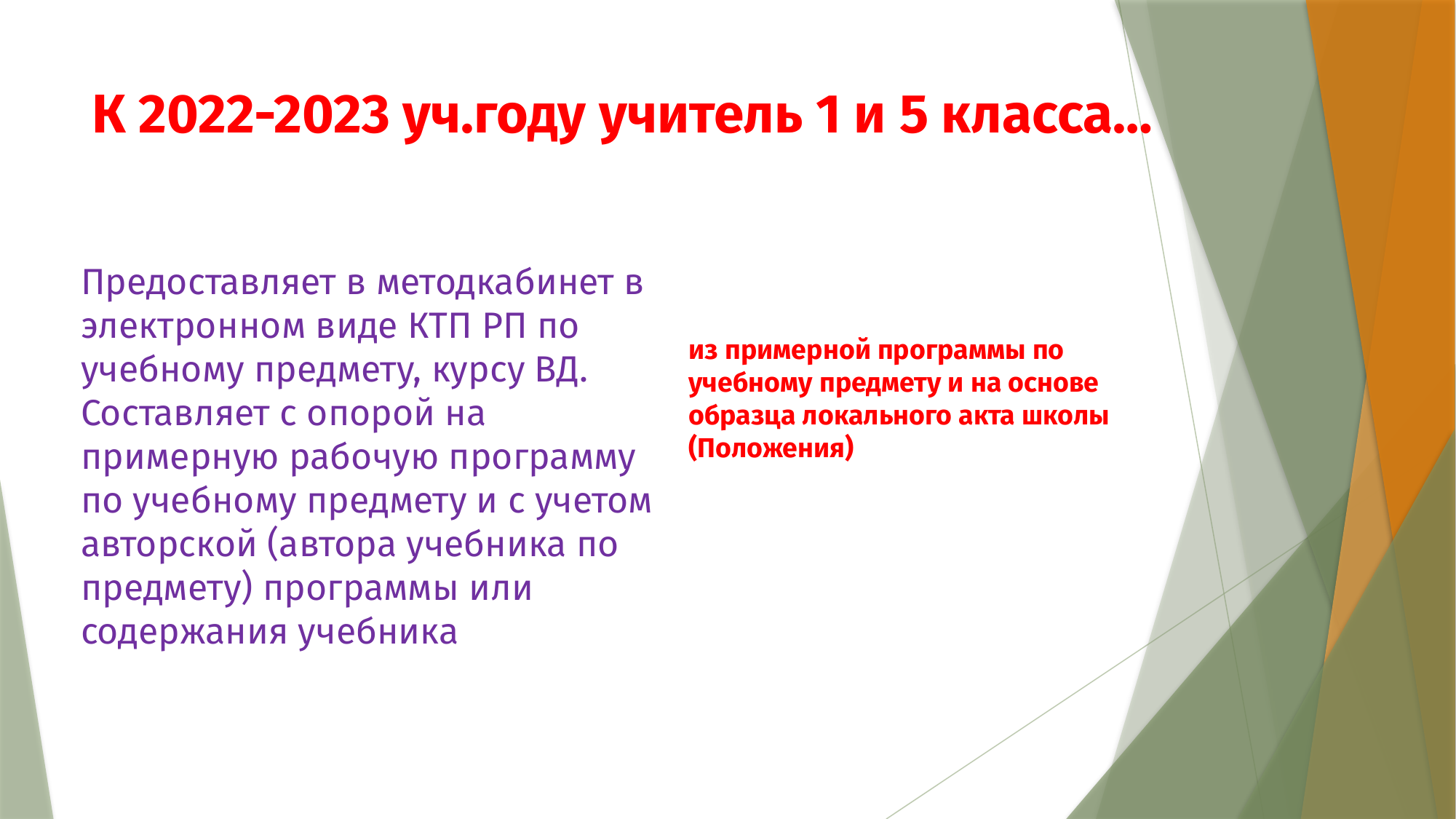

# К 2022-2023 уч.году учитель 1 и 5 класса…
Предоставляет в методкабинет в электронном виде КТП РП по учебному предмету, курсу ВД. Составляет с опорой на примерную рабочую программу по учебному предмету и с учетом авторской (автора учебника по предмету) программы или содержания учебника
из примерной программы по учебному предмету и на основе образца локального акта школы (Положения)